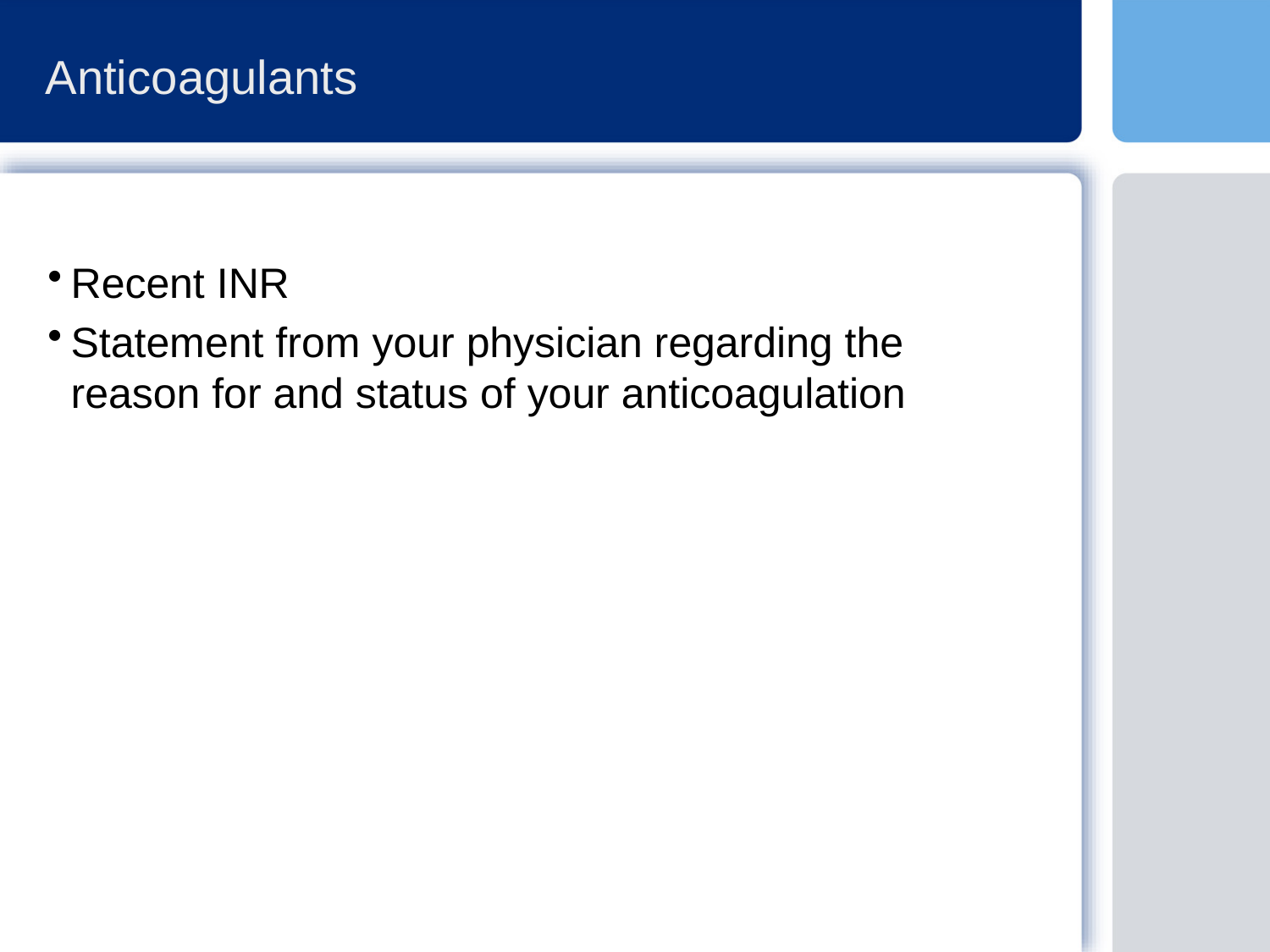

# Anticoagulants

Recent INR
Statement from your physician regarding the reason for and status of your anticoagulation